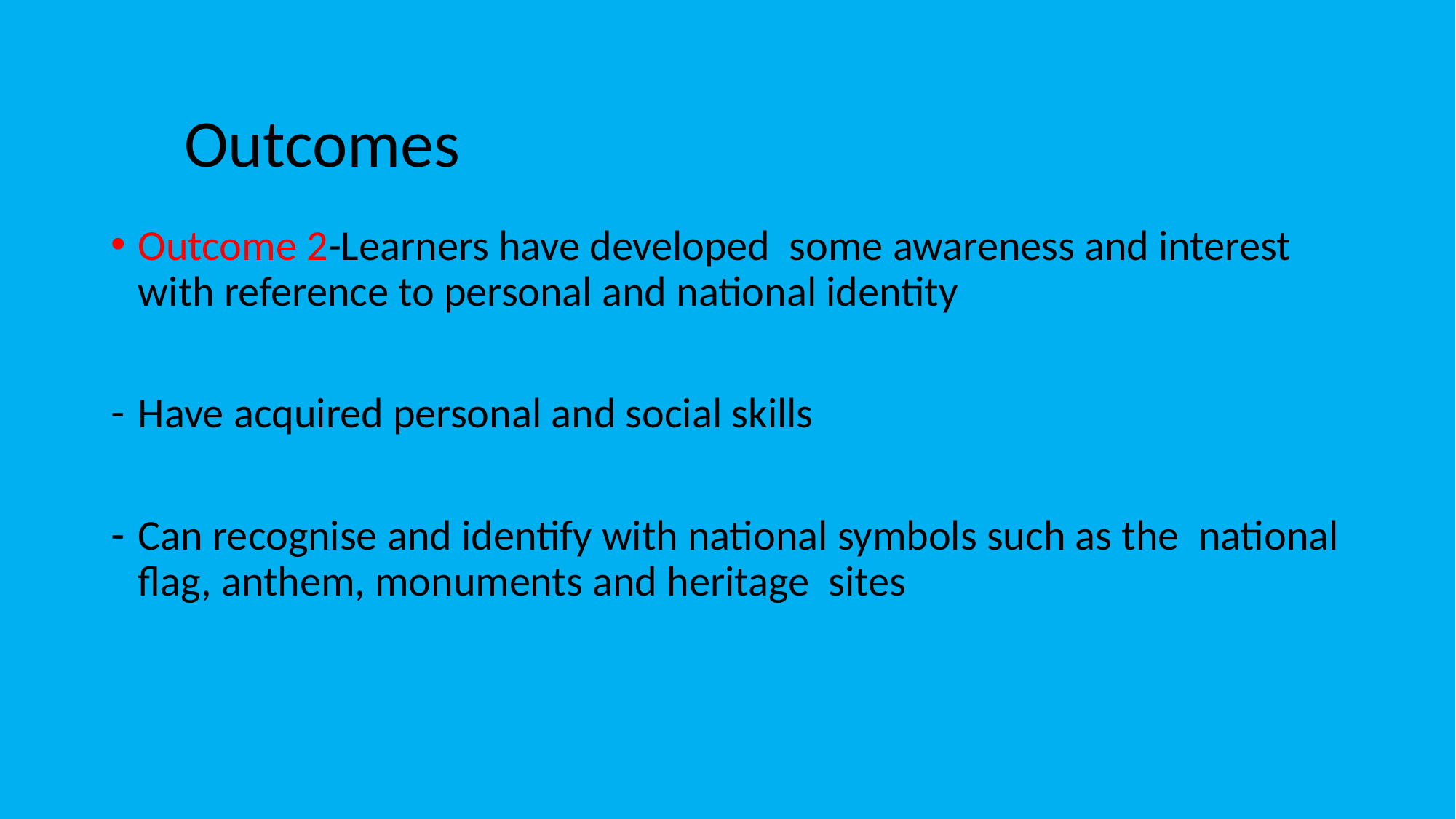

# Outcomes
Outcome 2-Learners have developed  some awareness and interest with reference to personal and national identity

Have acquired personal and social skills

Can recognise and identify with national symbols such as the  national flag, anthem, monuments and heritage  sites